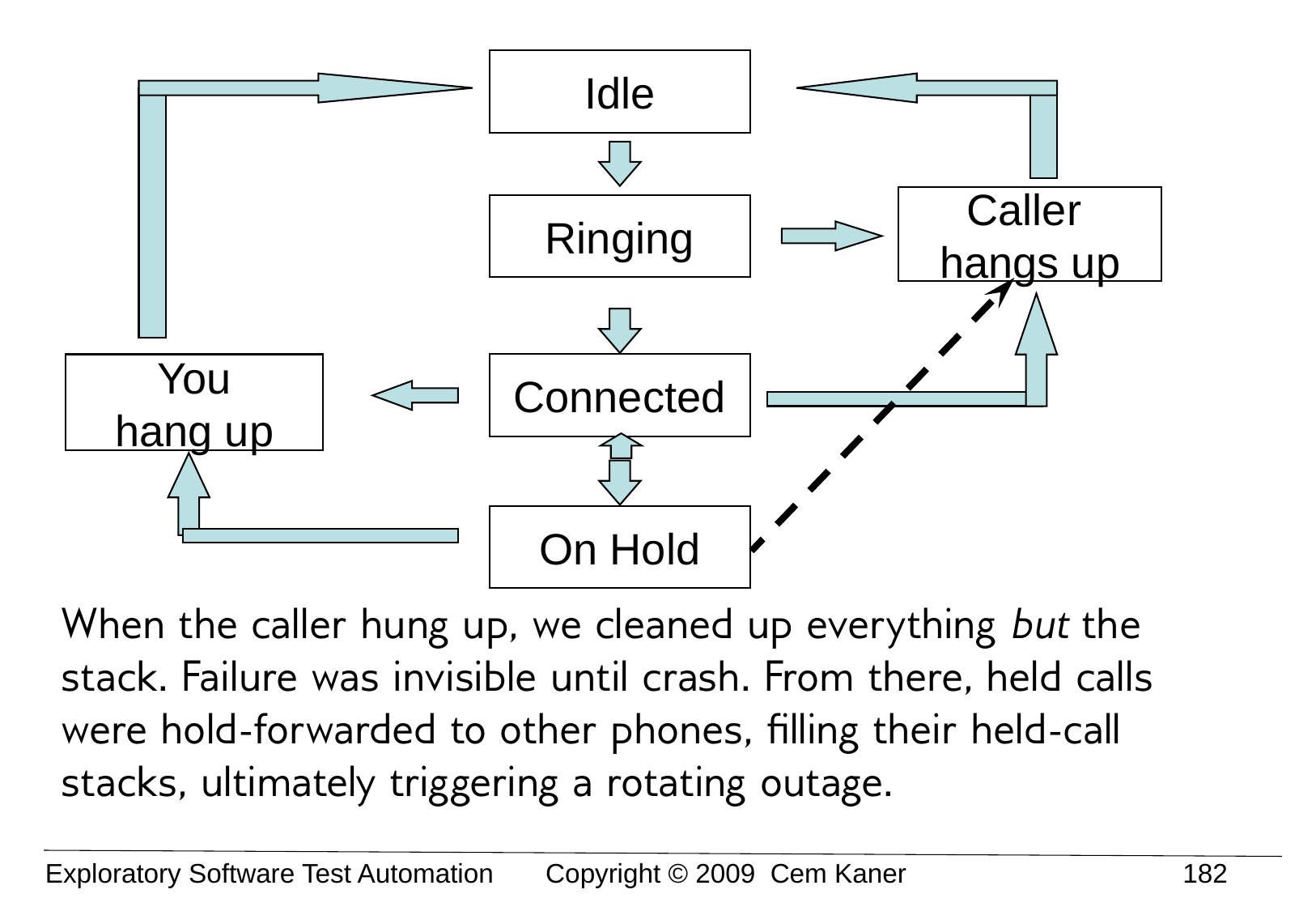

Idle

Caller
hangs up
Ringing

You
hang up
Connected

On Hold

When the caller hung up, we cleaned up everything but the stack. Failure was invisible until crash. From there, held calls were hold-forwarded to other phones, filling their held-call stacks, ultimately triggering a rotating outage.